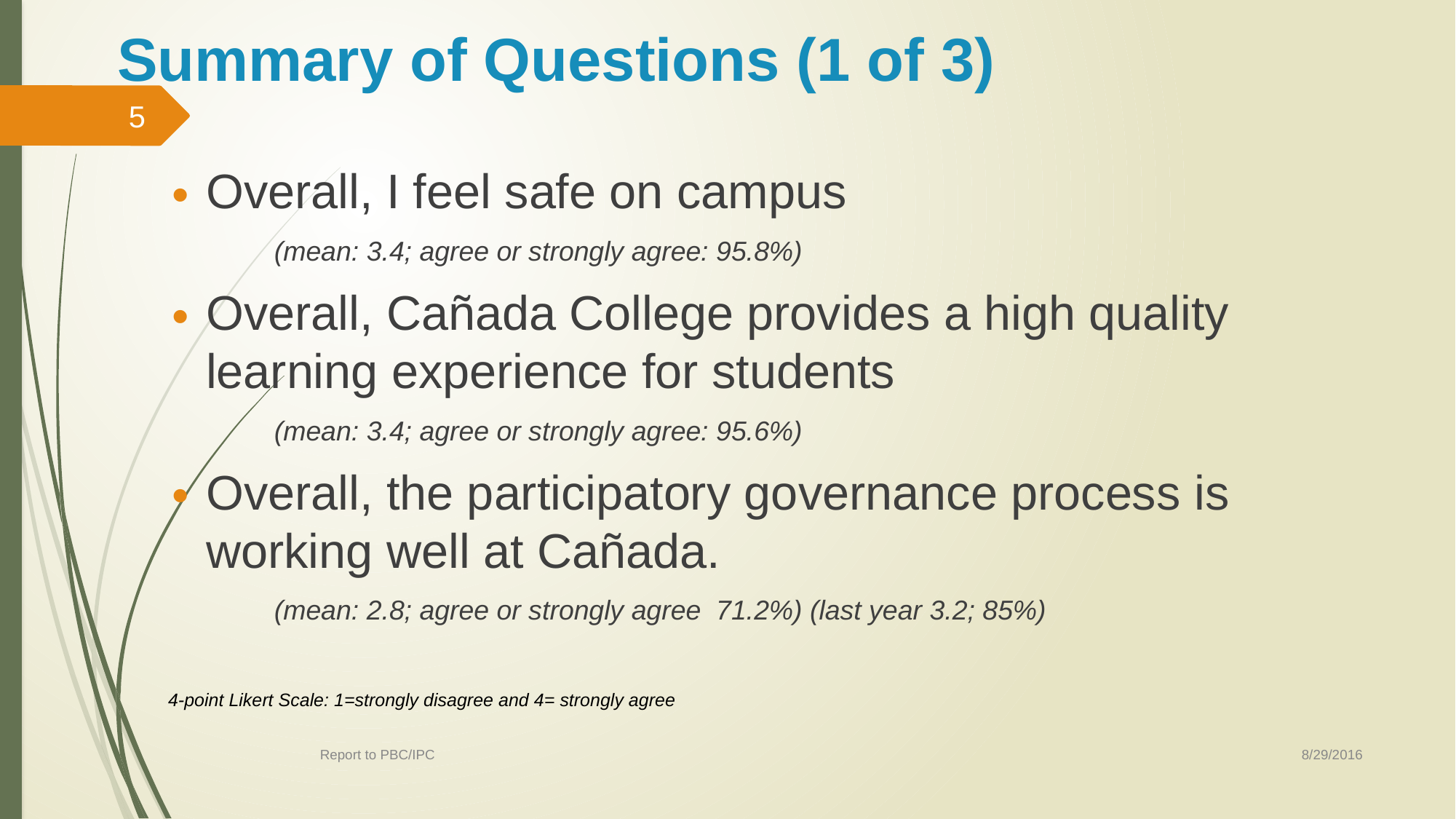

# Summary of Questions (1 of 3)
5
Overall, I feel safe on campus
(mean: 3.4; agree or strongly agree: 95.8%)
Overall, Cañada College provides a high quality learning experience for students
(mean: 3.4; agree or strongly agree: 95.6%)
Overall, the participatory governance process is working well at Cañada.
(mean: 2.8; agree or strongly agree  71.2%) (last year 3.2; 85%)

4-point Likert Scale: 1=strongly disagree and 4= strongly agree
8/29/2016
Report to PBC/IPC